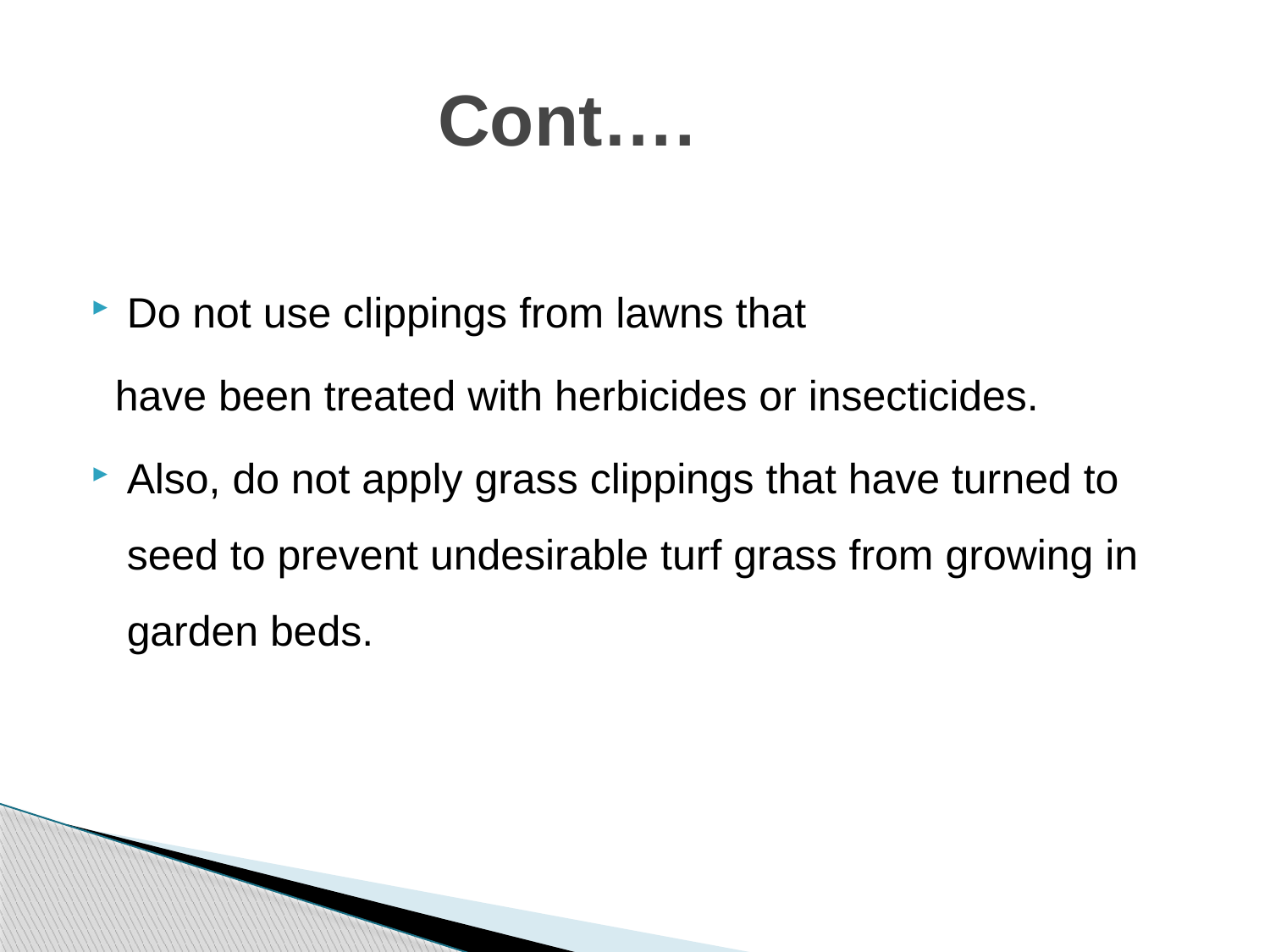

# Cont….
Do not use clippings from lawns that
  have been treated with herbicides or insecticides.
Also, do not apply grass clippings that have turned to seed to prevent undesirable turf grass from growing in garden beds.